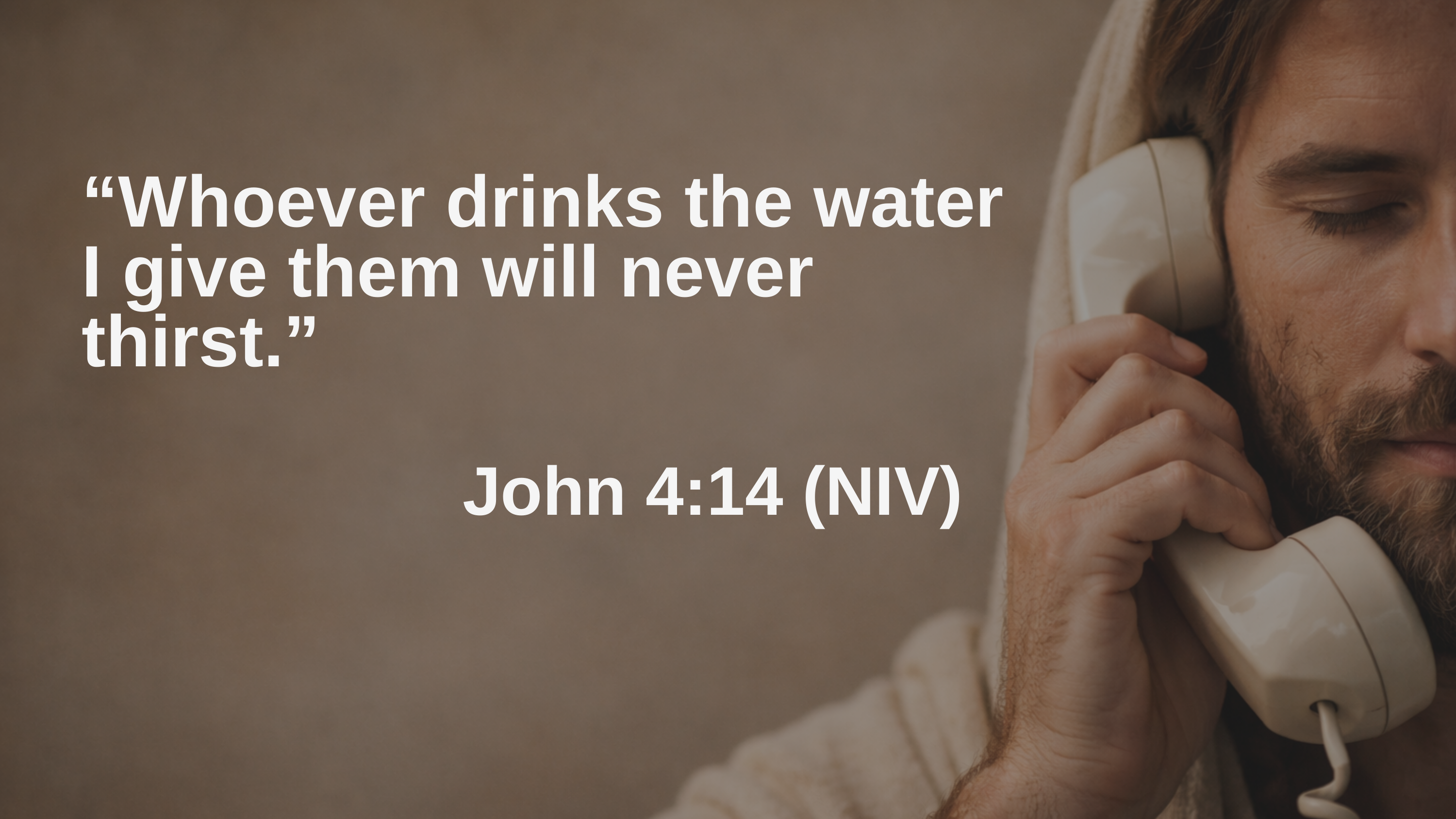

“Whoever drinks the water I give them will never thirst.”
John 4:14 (NIV)